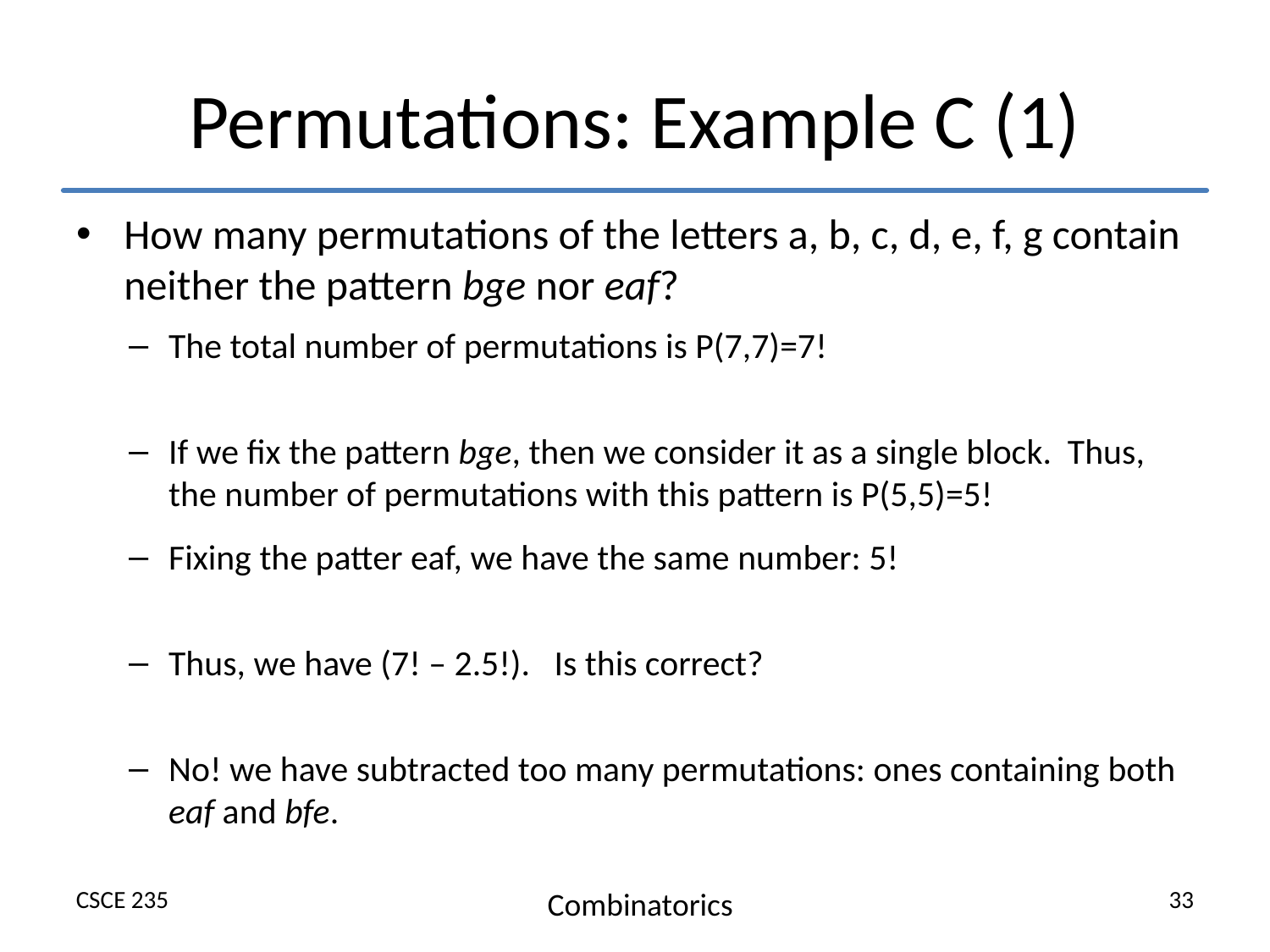

# Permutations: Example C (1)
How many permutations of the letters a, b, c, d, e, f, g contain neither the pattern bge nor eaf?
The total number of permutations is P(7,7)=7!
If we fix the pattern bge, then we consider it as a single block.  Thus, the number of permutations with this pattern is P(5,5)=5!
Fixing the patter eaf, we have the same number: 5!
Thus, we have (7! – 2.5!).   Is this correct?
No! we have subtracted too many permutations: ones containing both eaf and bfe.